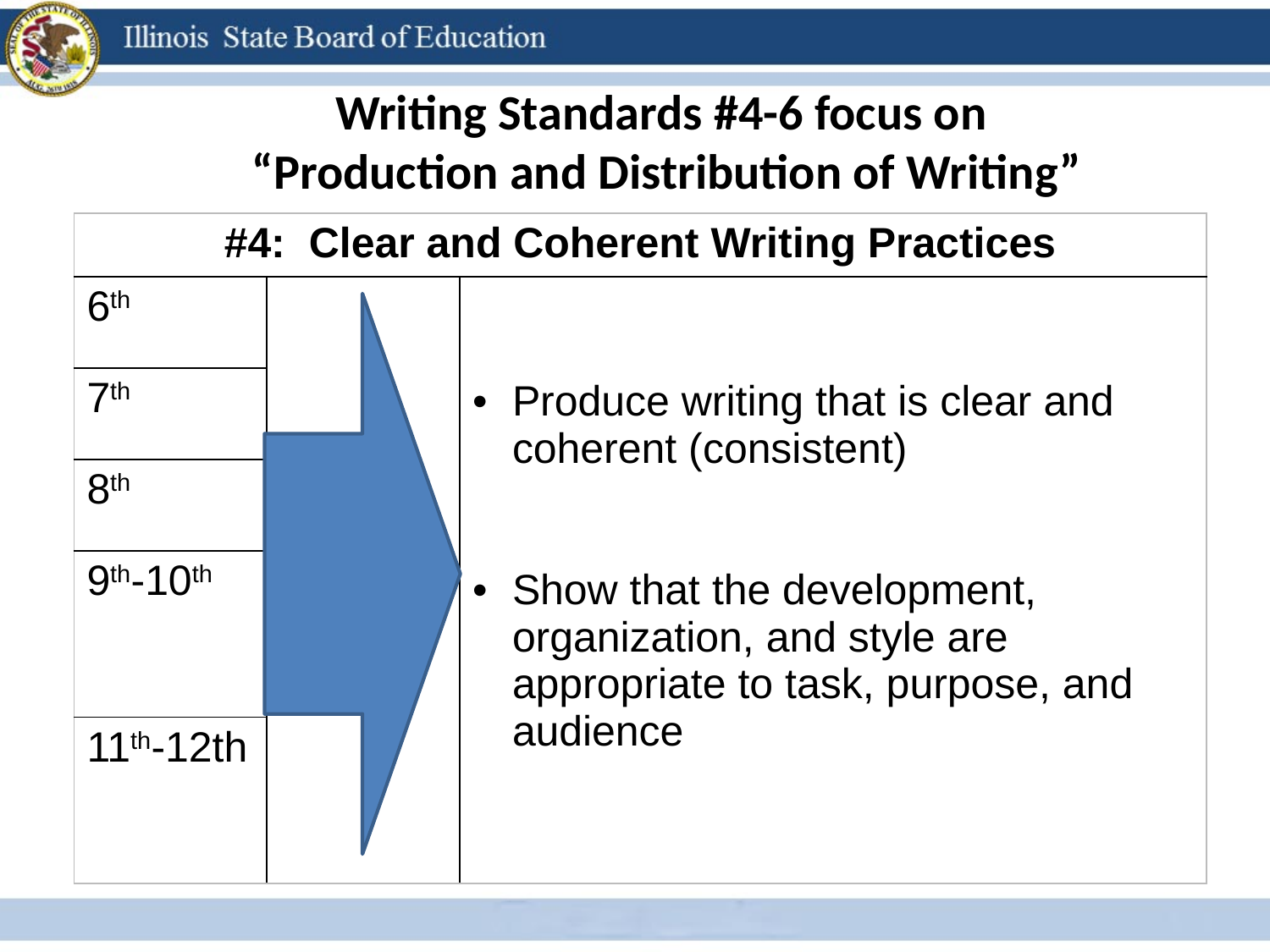

Writing Standards #4-6 focus on
“Production and Distribution of Writing”
| #4: Clear and Coherent Writing Practices |  |  |
| --- | --- | --- |
| 6th |  | Produce writing that is clear and coherent (consistent) Show that the development, organization, and style are appropriate to task, purpose, and audience |
| 7th |  |  |
| 8th |  |  |
| 9th-10th |  |  |
| 11th-12th |  |  |